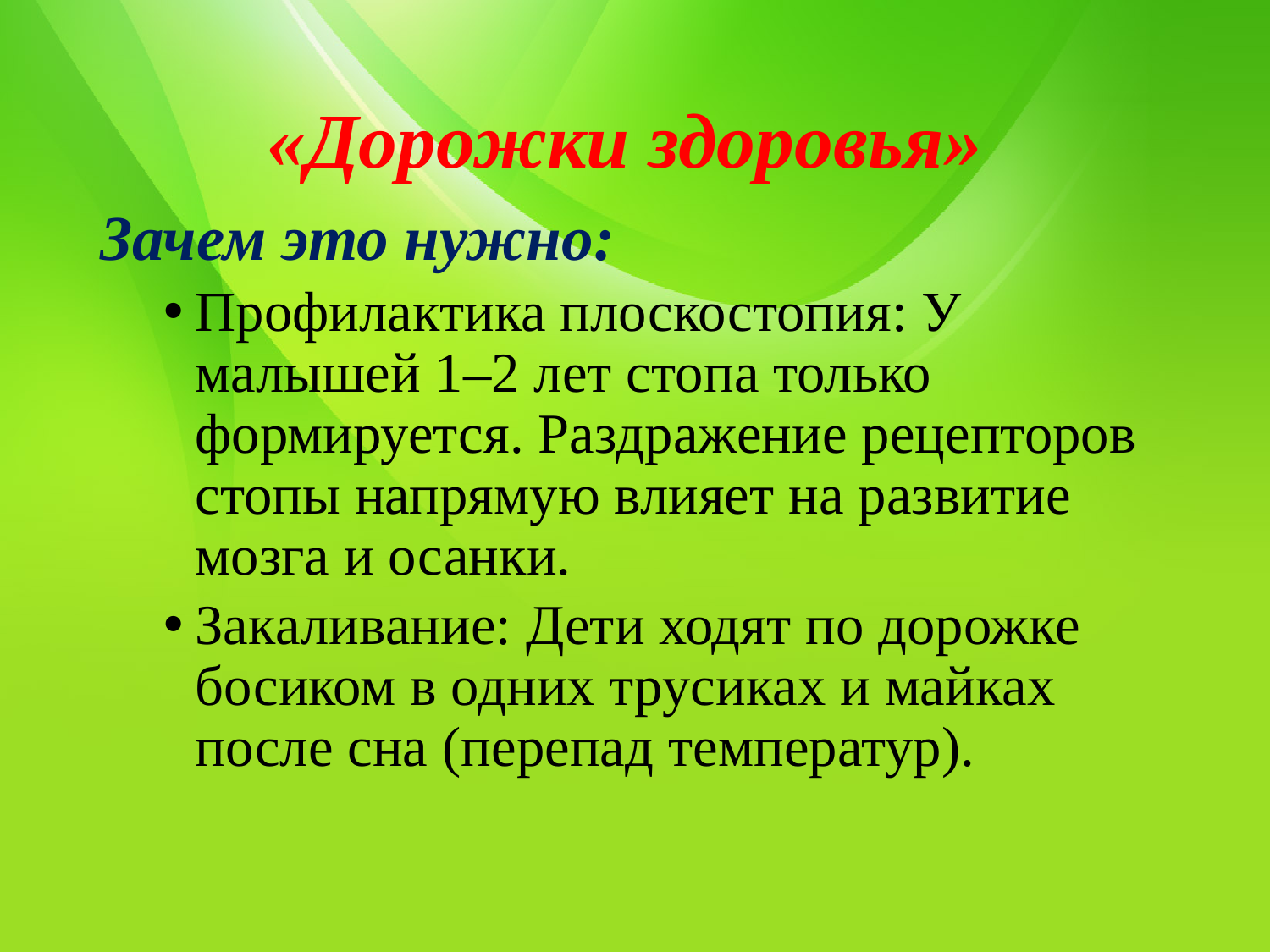

# «Дорожки здоровья»
Зачем это нужно:
Профилактика плоскостопия: У малышей 1–2 лет стопа только формируется. Раздражение рецепторов стопы напрямую влияет на развитие мозга и осанки.
Закаливание: Дети ходят по дорожке босиком в одних трусиках и майках после сна (перепад температур).